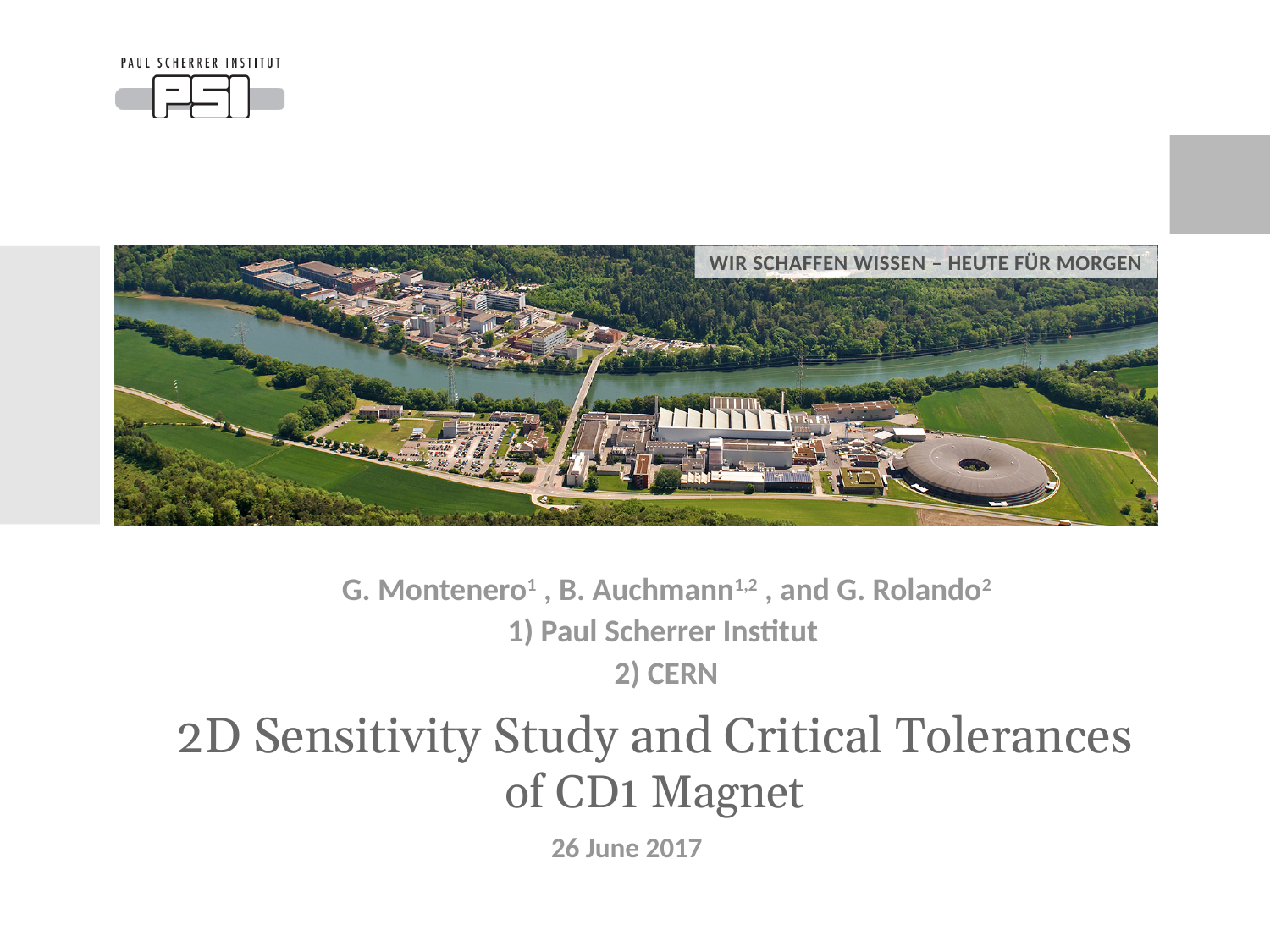

G. Montenero1 , B. Auchmann1,2 , and G. Rolando2
1) Paul Scherrer Institut
2) CERN
# 2D Sensitivity Study and Critical Tolerances of CD1 Magnet
26 June 2017